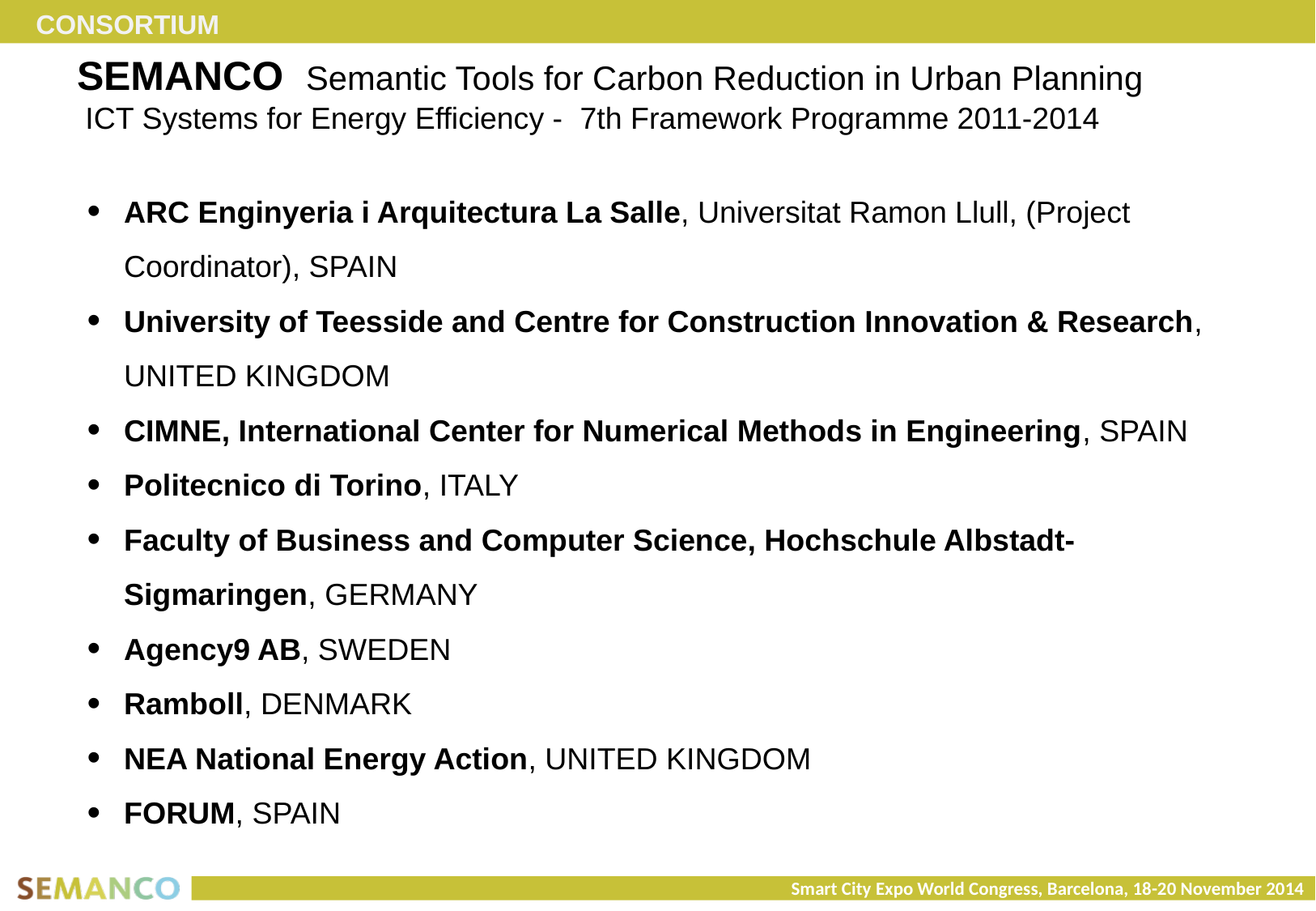

CONSORTIUM
SEMANCO  Semantic Tools for Carbon Reduction in Urban Planning
 ICT Systems for Energy Efficiency -  7th Framework Programme 2011-2014

ARC Enginyeria i Arquitectura La Salle, Universitat Ramon Llull, (Project Coordinator), SPAIN
University of Teesside and Centre for Construction Innovation & Research, UNITED KINGDOM
CIMNE, International Center for Numerical Methods in Engineering, SPAIN
Politecnico di Torino, ITALY
Faculty of Business and Computer Science, Hochschule Albstadt-Sigmaringen, GERMANY
Agency9 AB, SWEDEN
Ramboll, DENMARK
NEA National Energy Action, UNITED KINGDOM
FORUM, SPAIN

Smart City Expo World Congress, Barcelona, 18-20 November 2014